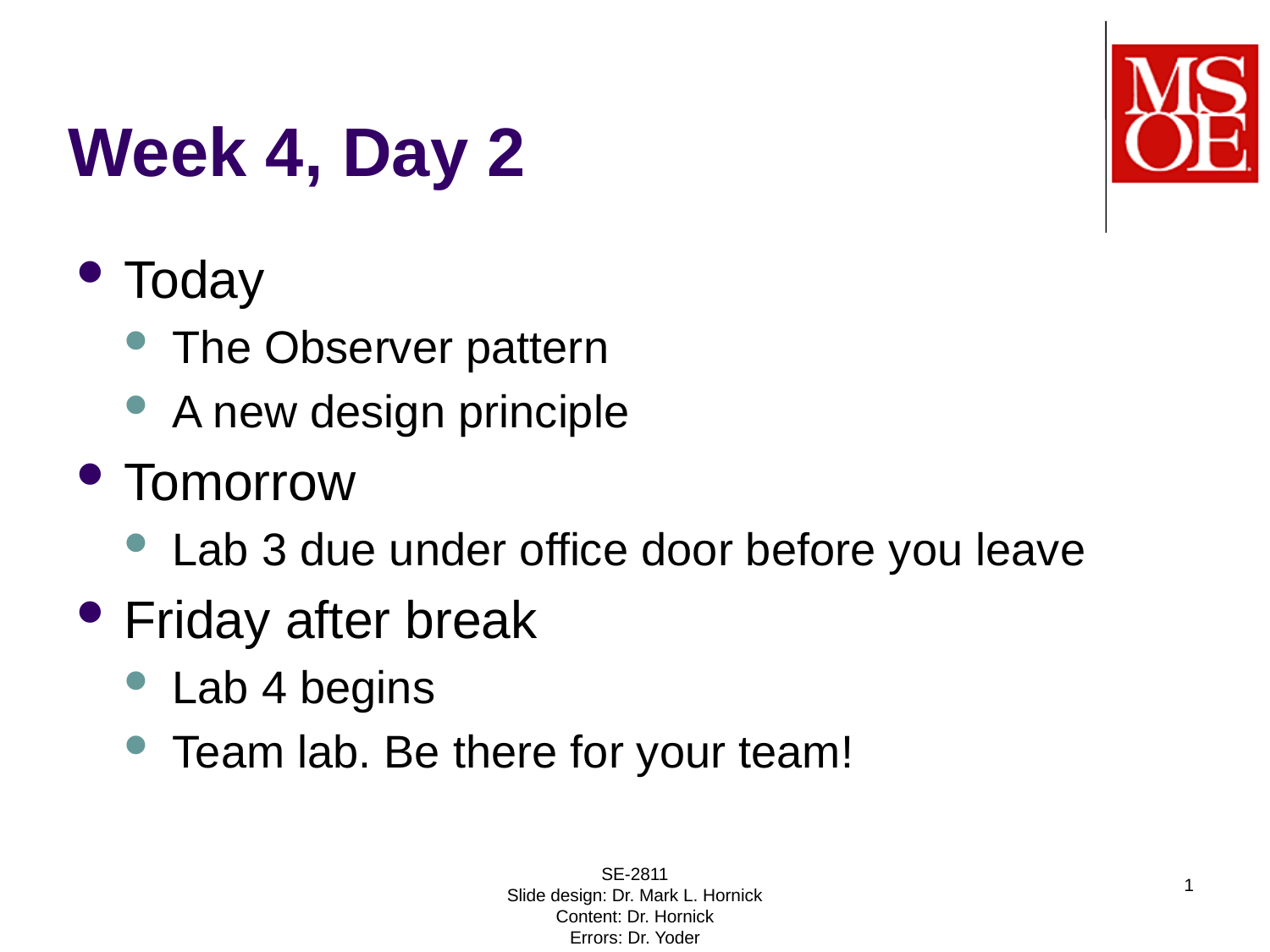

# Week 4, Day 2
Today
The Observer pattern
A new design principle
Tomorrow
Lab 3 due under office door before you leave
Friday after break
Lab 4 begins
Team lab. Be there for your team!

SE-2811
Slide design: Dr. Mark L. Hornick
Content: Dr. Hornick
Errors: Dr. Yoder
1